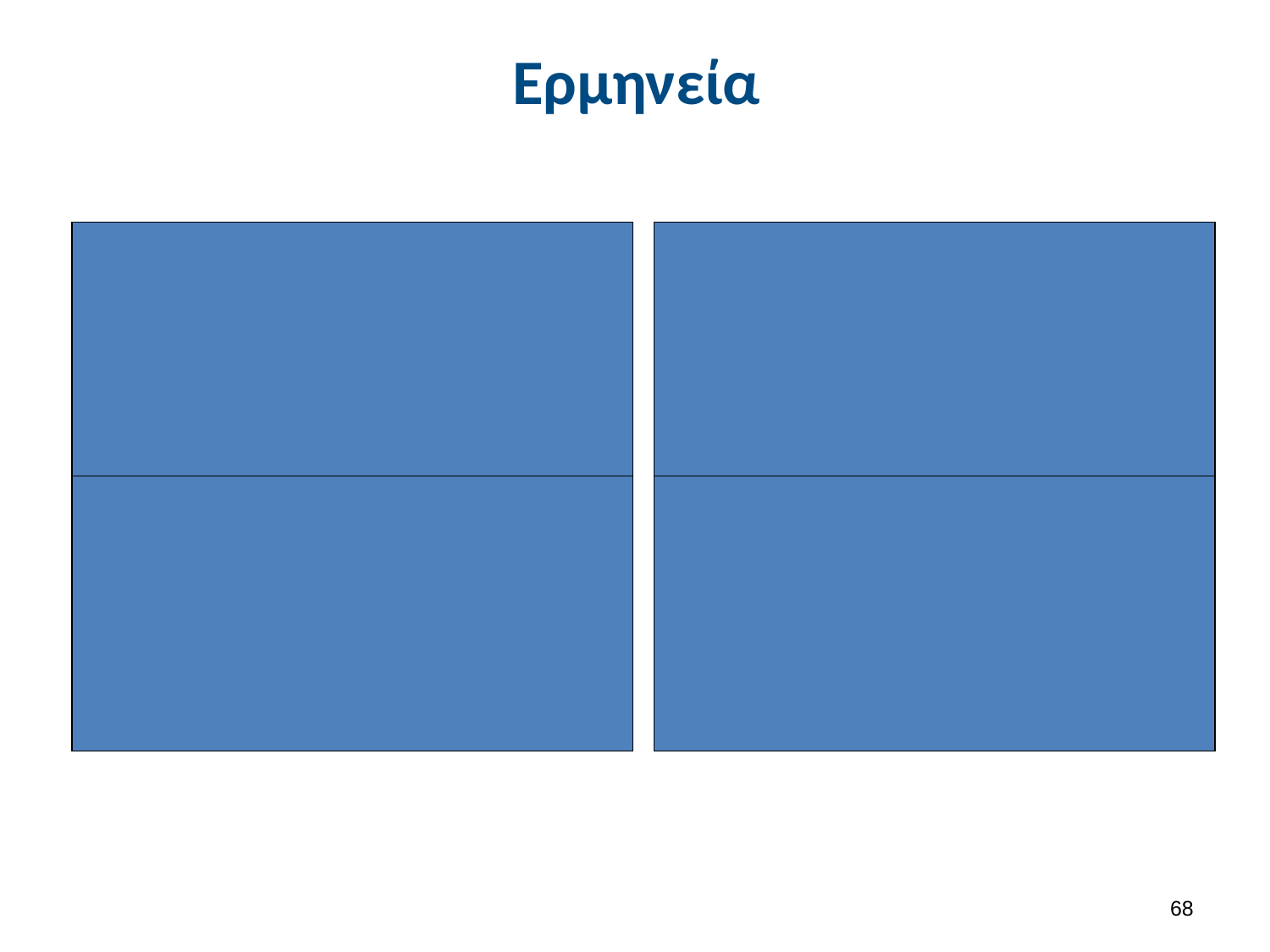

# Ερμηνεία

D

C

c

E

D

C

c

E
e

e

D

C

c

E

D

C

c

E

e

e
68